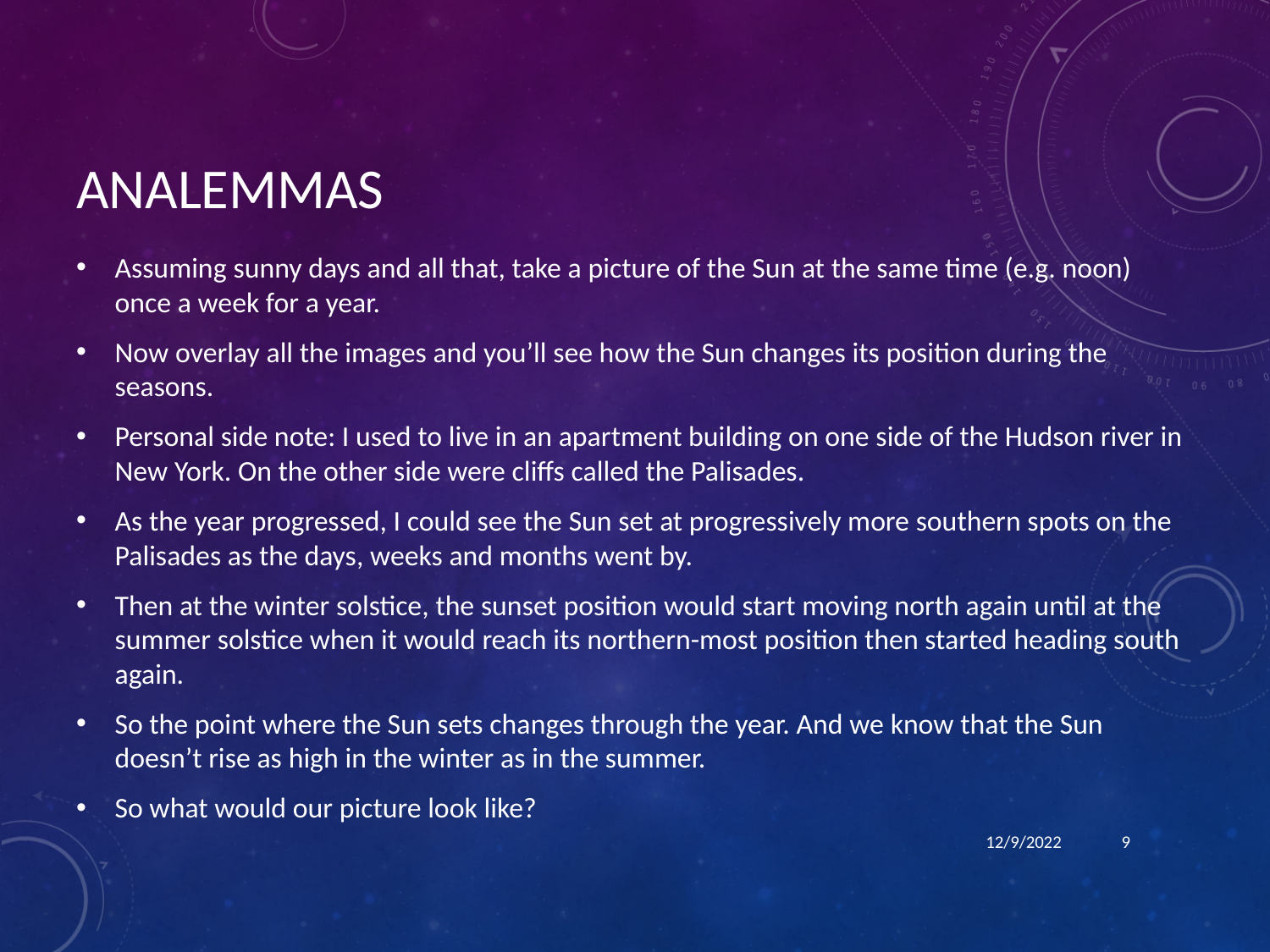

# Analemmas
Assuming sunny days and all that, take a picture of the Sun at the same time (e.g. noon) once a week for a year.
Now overlay all the images and you’ll see how the Sun changes its position during the seasons.
Personal side note: I used to live in an apartment building on one side of the Hudson river in New York. On the other side were cliffs called the Palisades.
As the year progressed, I could see the Sun set at progressively more southern spots on the Palisades as the days, weeks and months went by.
Then at the winter solstice, the sunset position would start moving north again until at the summer solstice when it would reach its northern-most position then started heading south again.
So the point where the Sun sets changes through the year. And we know that the Sun doesn’t rise as high in the winter as in the summer.
So what would our picture look like?

12/9/2022
9